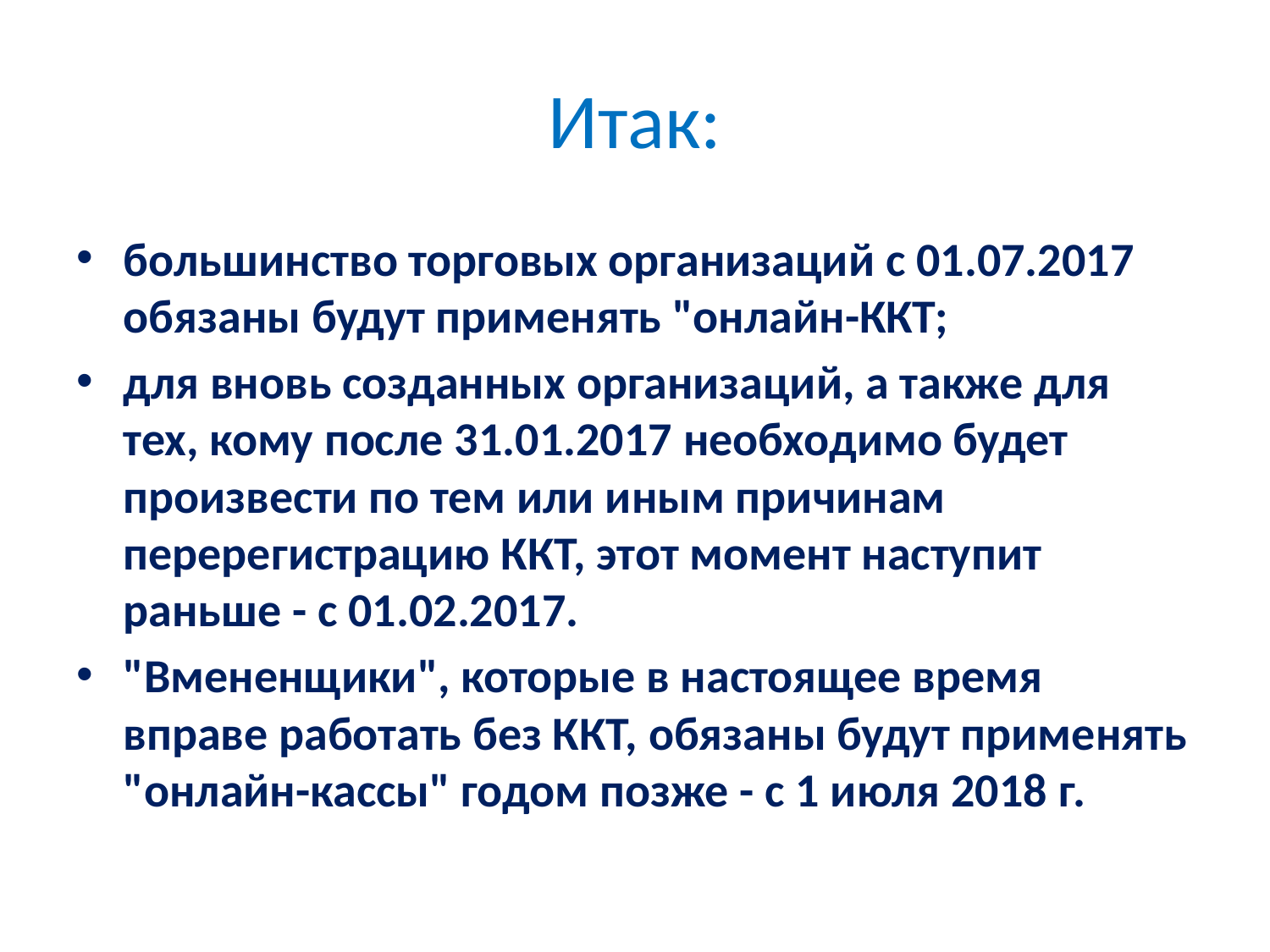

# Итак:
большинство торговых организаций с 01.07.2017 обязаны будут применять "онлайн-ККТ;
для вновь созданных организаций, а также для тех, кому после 31.01.2017 необходимо будет произвести по тем или иным причинам перерегистрацию ККТ, этот момент наступит раньше - с 01.02.2017.
"Вмененщики", которые в настоящее время вправе работать без ККТ, обязаны будут применять "онлайн-кассы" годом позже - с 1 июля 2018 г.